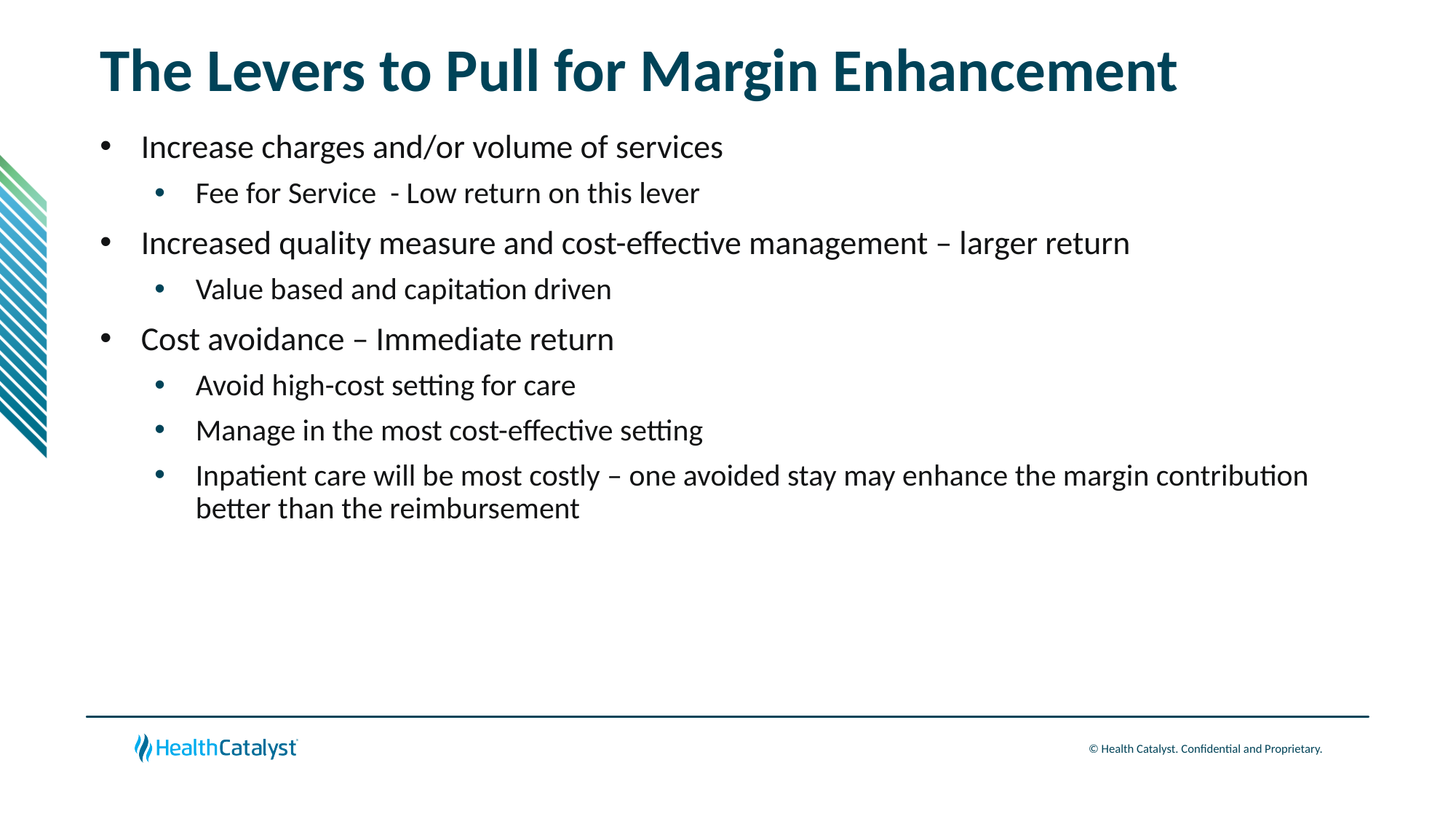

# The Levers to Pull for Margin Enhancement
Increase charges and/or volume of services
Fee for Service  - Low return on this lever
Increased quality measure and cost-effective management – larger return
Value based and capitation driven
Cost avoidance – Immediate return
Avoid high-cost setting for care
Manage in the most cost-effective setting
Inpatient care will be most costly – one avoided stay may enhance the margin contribution better than the reimbursement